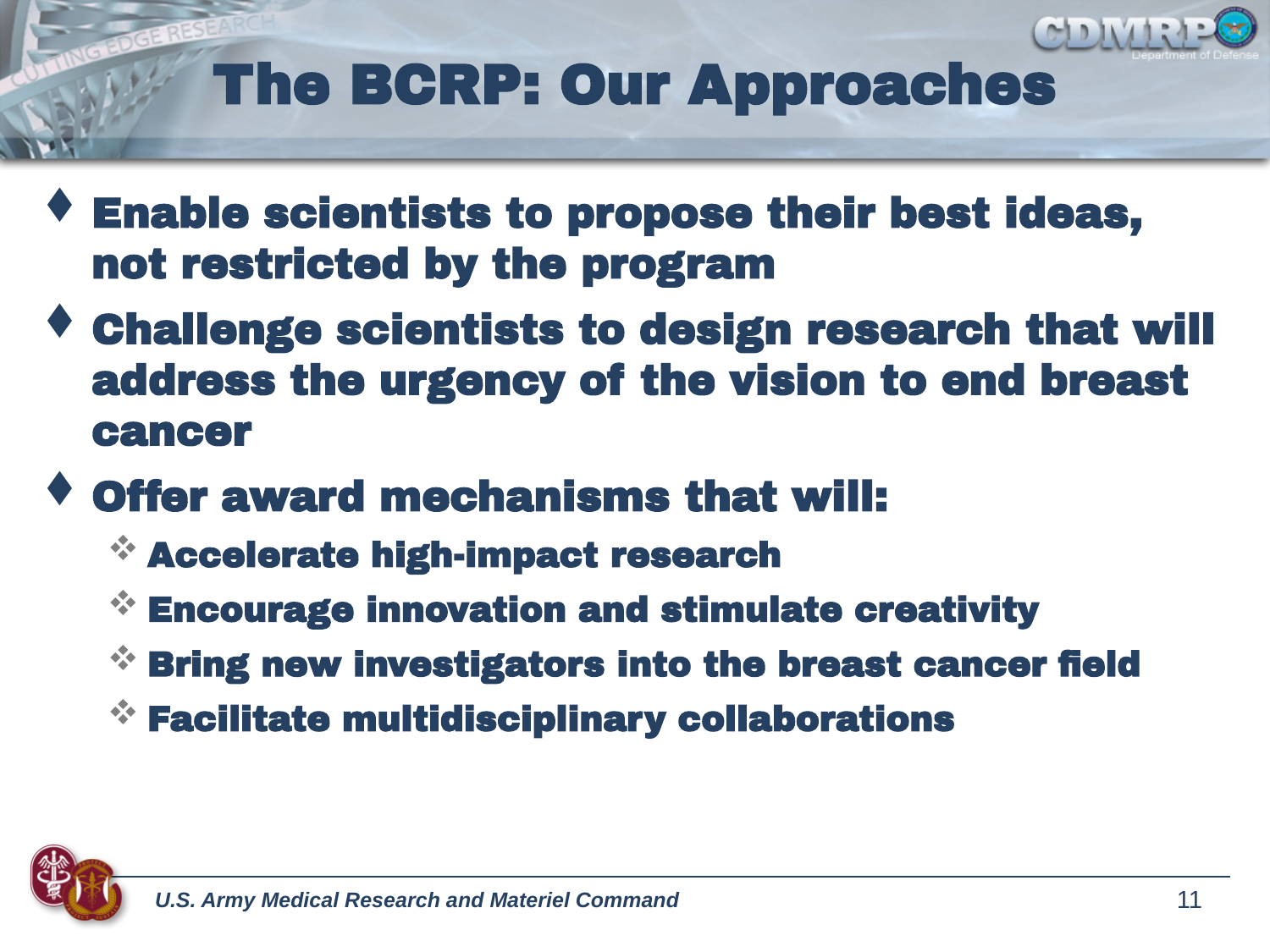

# The BCRP: Our Approaches
Enable scientists to propose their best ideas, not restricted by the program
Challenge scientists to design research that will address the urgency of the vision to end breast cancer
Offer award mechanisms that will:
Accelerate high-impact research
Encourage innovation and stimulate creativity
Bring new investigators into the breast cancer field
Facilitate multidisciplinary collaborations